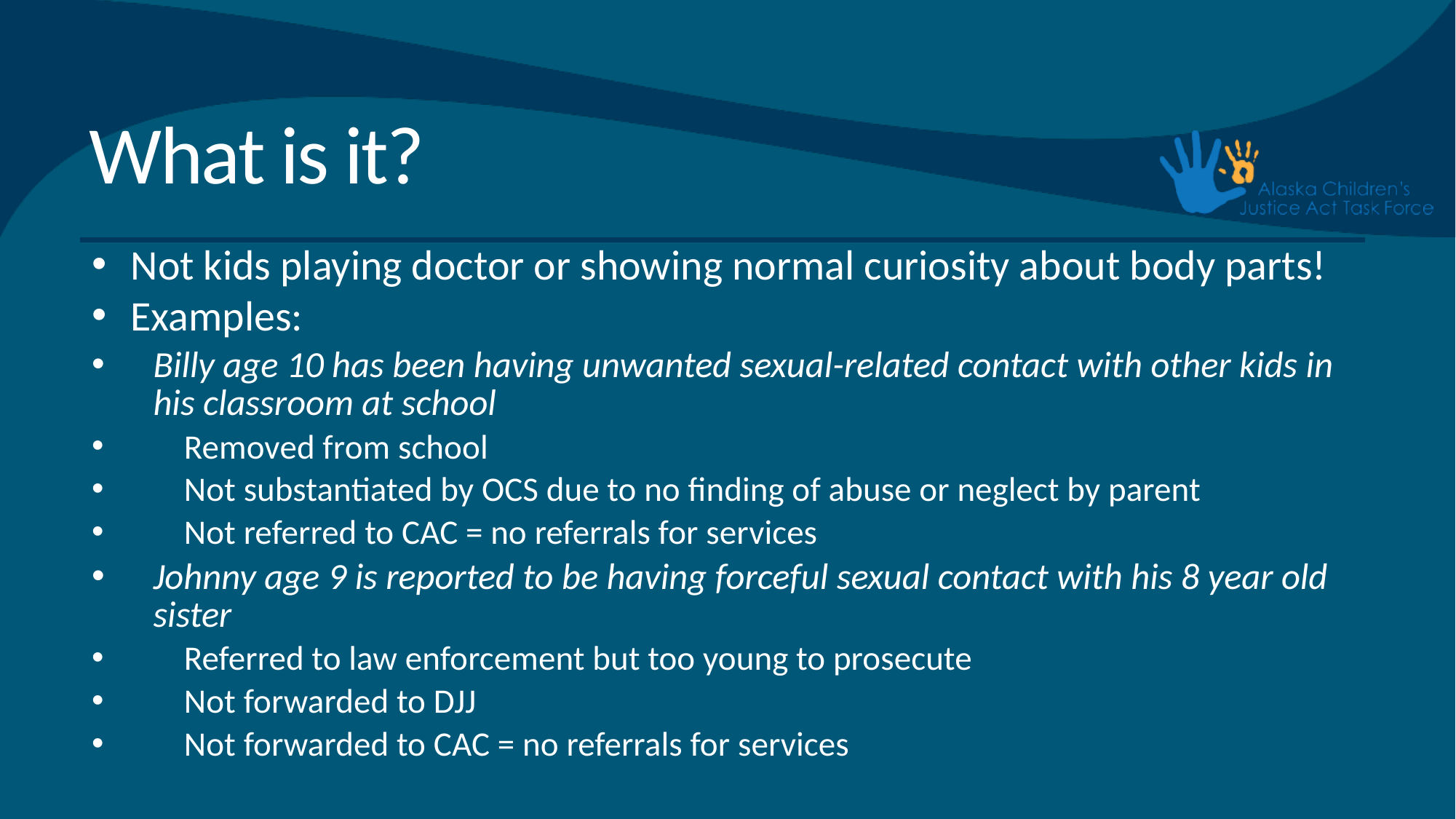

# What is it?
Not kids playing doctor or showing normal curiosity about body parts!
Examples:
Billy age 10 has been having unwanted sexual-related contact with other kids in his classroom at school
Removed from school
Not substantiated by OCS due to no finding of abuse or neglect by parent
Not referred to CAC = no referrals for services
Johnny age 9 is reported to be having forceful sexual contact with his 8 year old sister
Referred to law enforcement but too young to prosecute
Not forwarded to DJJ
Not forwarded to CAC = no referrals for services